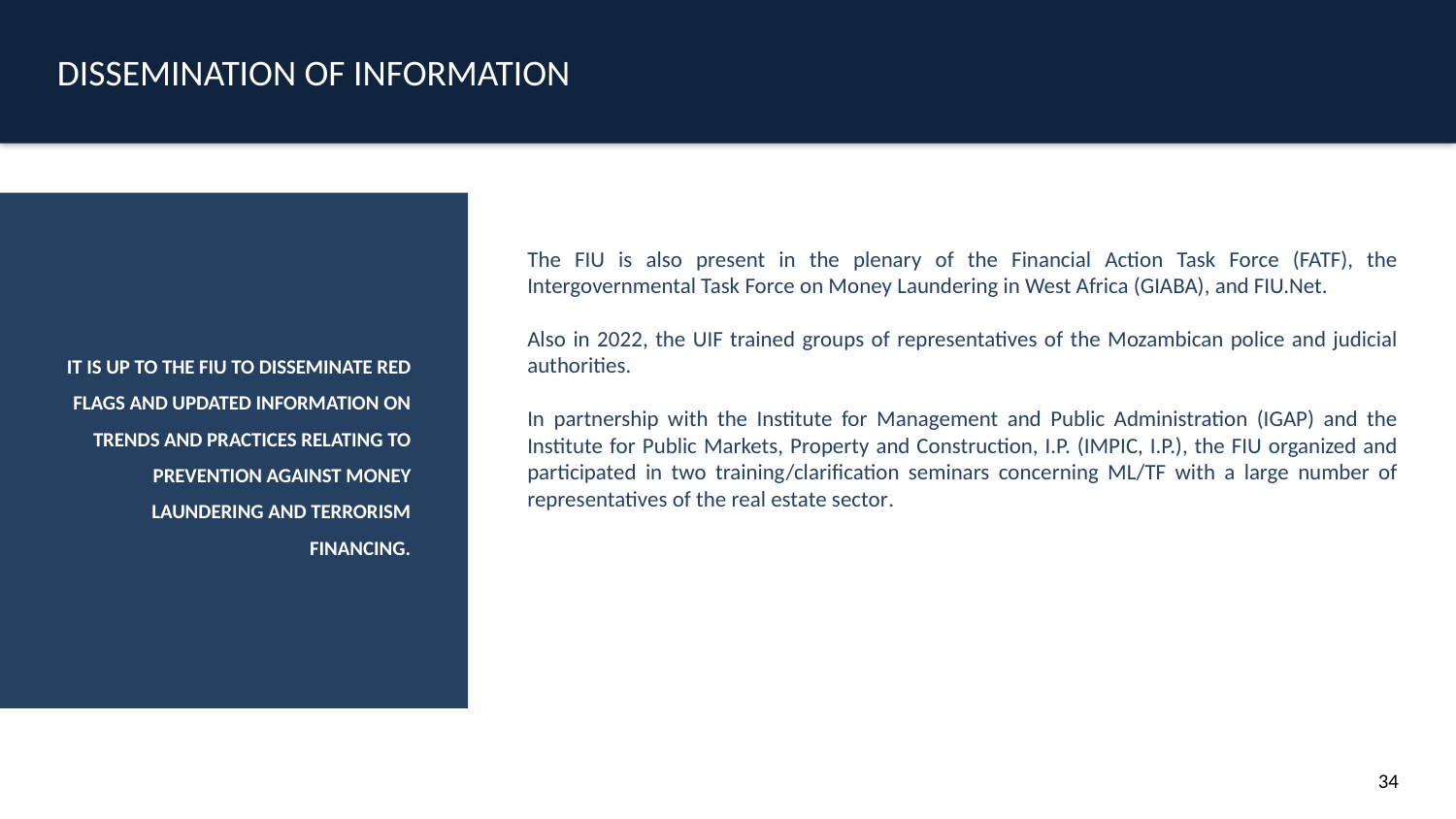

DISSEMINATION OF INFORMATION
IT IS UP TO THE FIU TO DISSEMINATE RED FLAGS AND UPDATED INFORMATION ON TRENDS AND PRACTICES RELATING TO PREVENTION AGAINST MONEY LAUNDERING AND TERRORISM FINANCING.
The FIU is also present in the plenary of the Financial Action Task Force (FATF), the Intergovernmental Task Force on Money Laundering in West Africa (GIABA), and FIU.Net.

Also in 2022, the UIF trained groups of representatives of the Mozambican police and judicial authorities.

In partnership with the Institute for Management and Public Administration (IGAP) and the Institute for Public Markets, Property and Construction, I.P. (IMPIC, I.P.), the FIU organized and participated in two training/clarification seminars concerning ML/TF with a large number of representatives of the real estate sector.
34